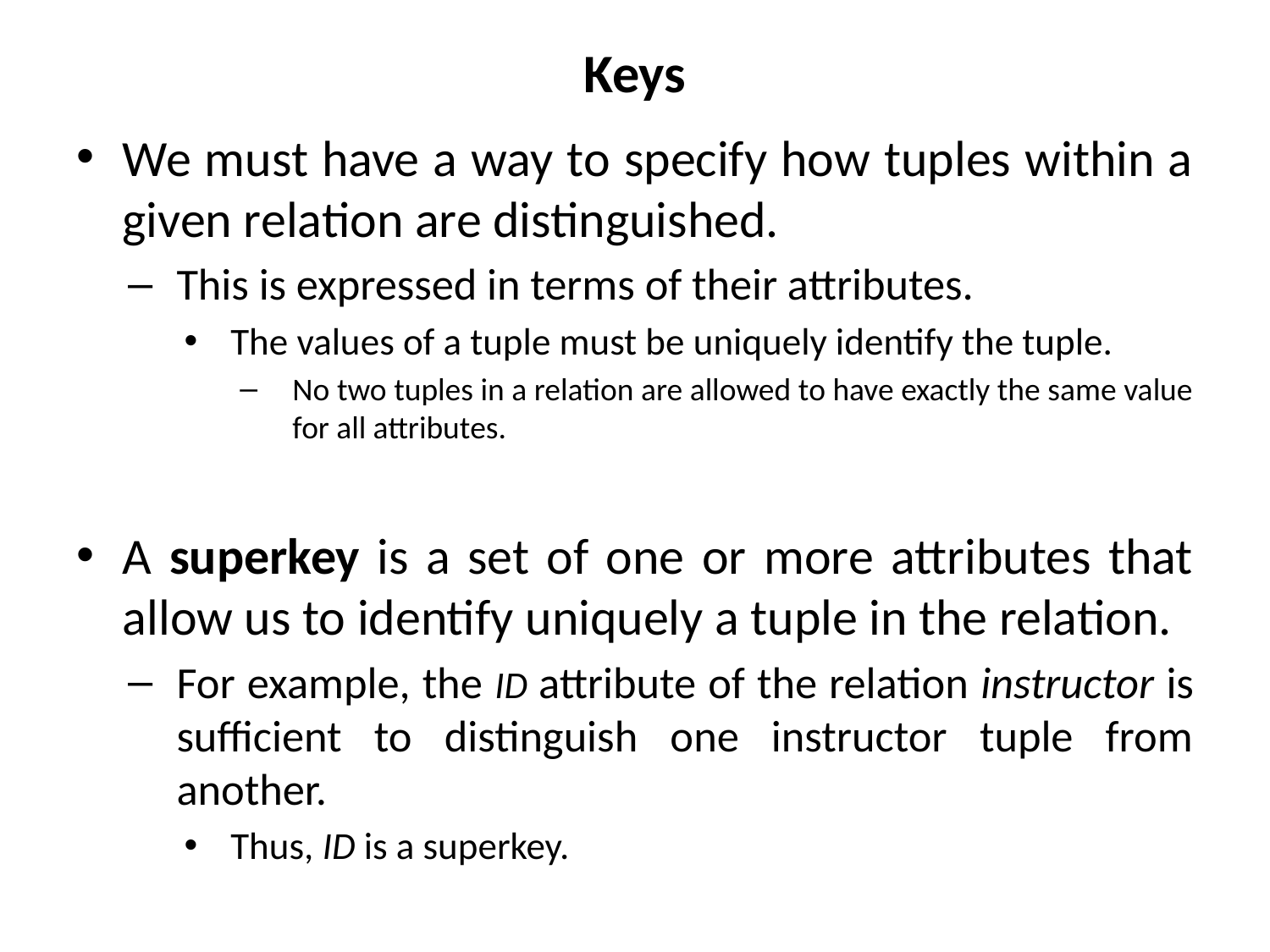

# Keys
We must have a way to specify how tuples within a given relation are distinguished.
This is expressed in terms of their attributes.
The values of a tuple must be uniquely identify the tuple.
No two tuples in a relation are allowed to have exactly the same value for all attributes.

A superkey is a set of one or more attributes that allow us to identify uniquely a tuple in the relation.
For example, the ID attribute of the relation instructor is sufficient to distinguish one instructor tuple from another.
Thus, ID is a superkey.